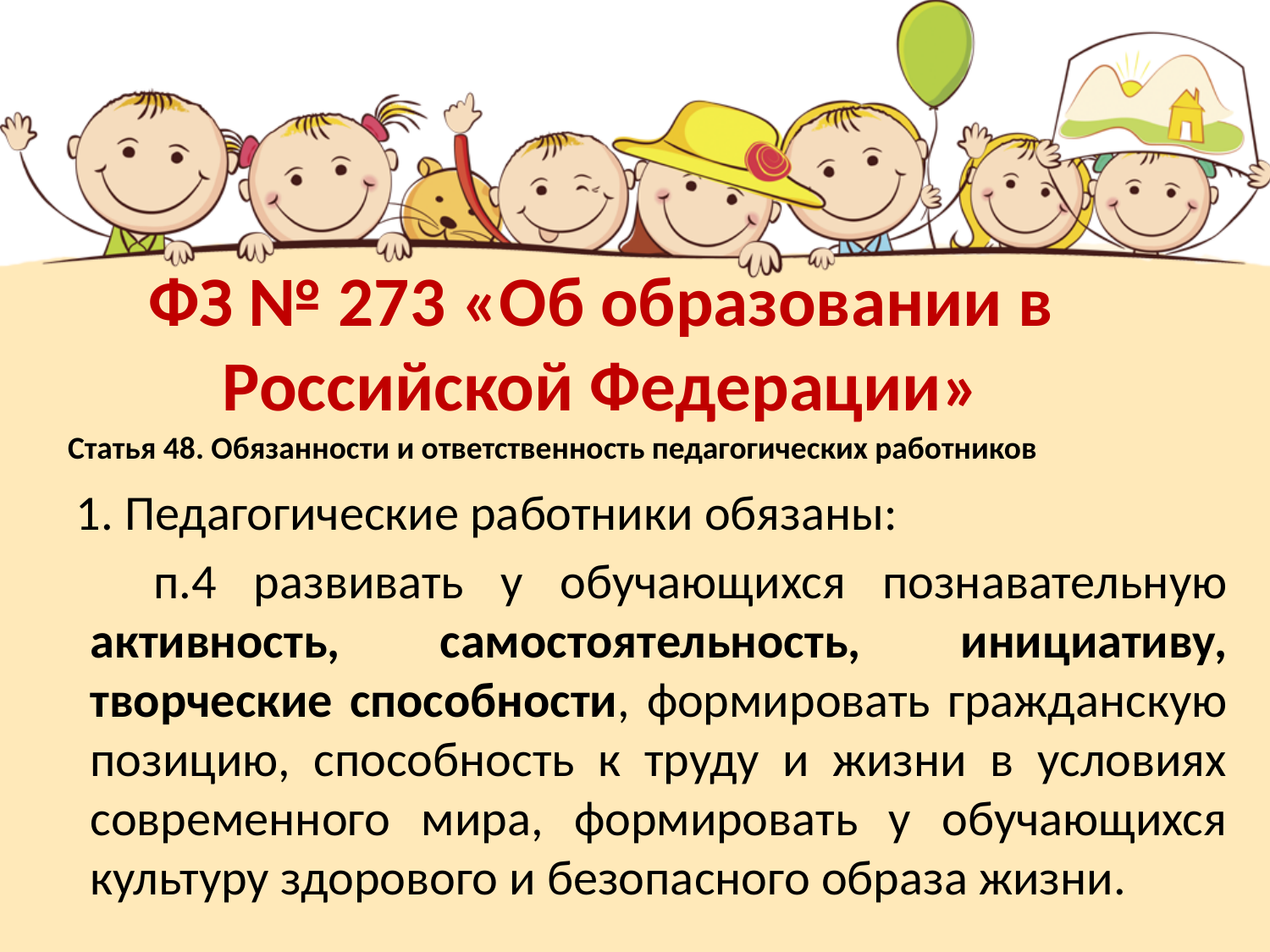

# ФЗ № 273 «Об образовании в Российской Федерации»
  Статья 48. Обязанности и ответственность педагогических работников
   1. Педагогические работники обязаны:
   п.4 развивать у обучающихся познавательную активность, самостоятельность, инициативу, творческие способности, формировать гражданскую позицию, способность к труду и жизни в условиях современного мира, формировать у обучающихся культуру здорового и безопасного образа жизни.